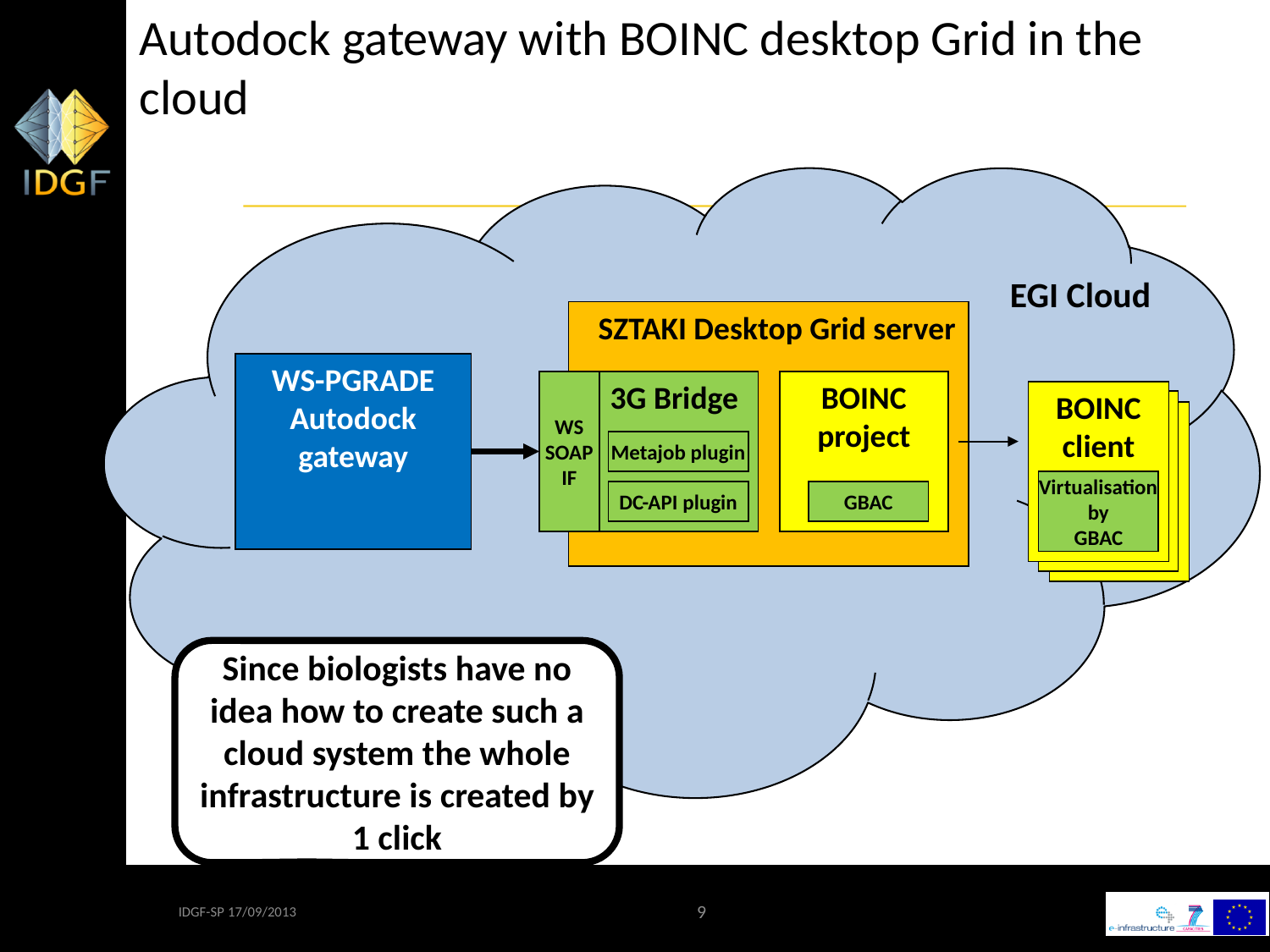

Autodock gateway with BOINC desktop Grid in the cloud

EGI Cloud
SZTAKI Desktop Grid server
WS-PGRADE
Autodock
gateway
WS
SOAP
IF
3G Bridge
BOINC
project
BOINC
client

Metajob plugin
Virtualisation
by
GBAC
DC-API plugin
GBAC
Since biologists have no idea how to create such a cloud system the whole infrastructure is created by 1 click